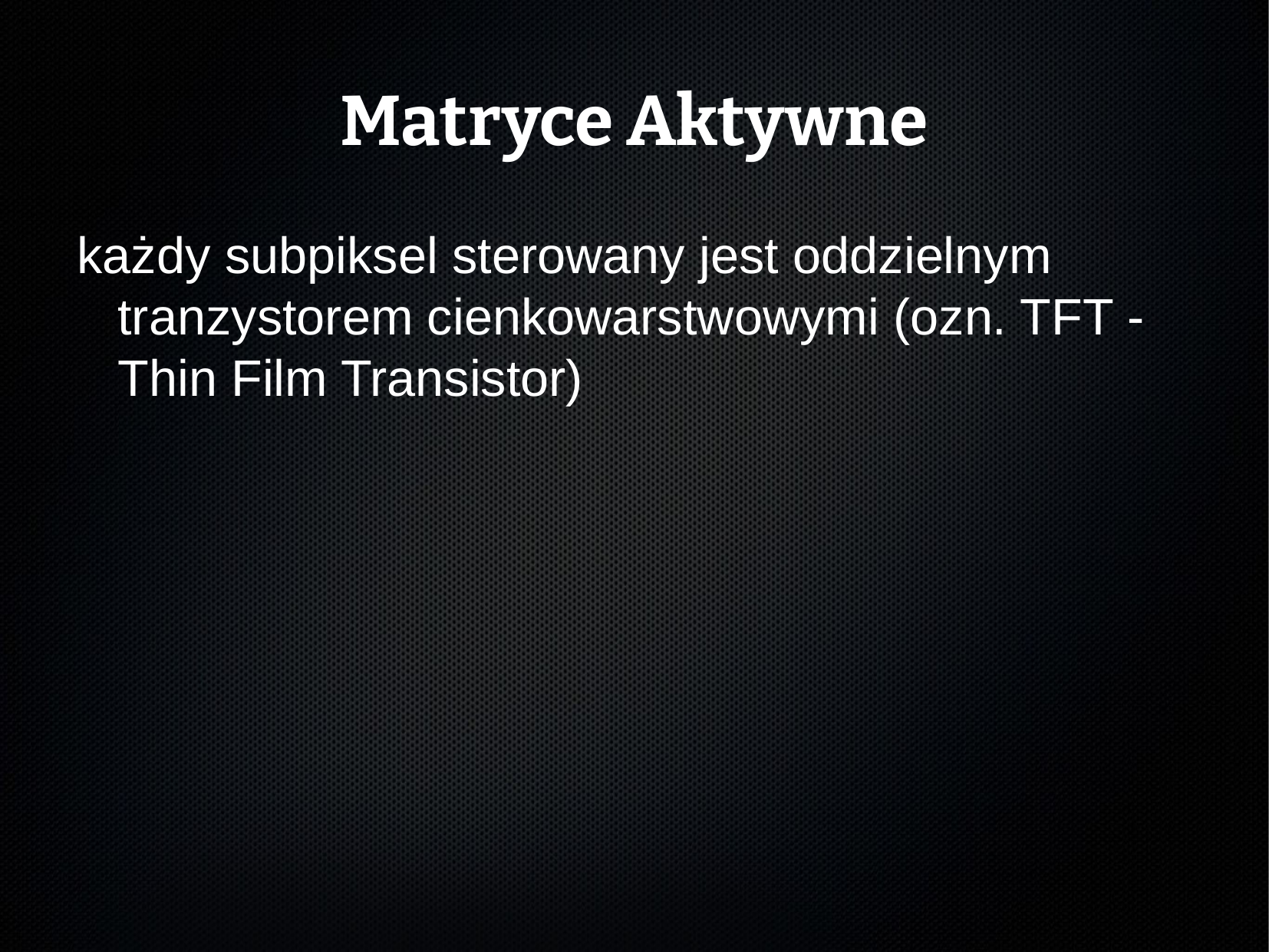

każdy subpiksel sterowany jest oddzielnym tranzystorem cienkowarstwowymi (ozn. TFT - Thin Film Transistor)

Matryce Aktywne